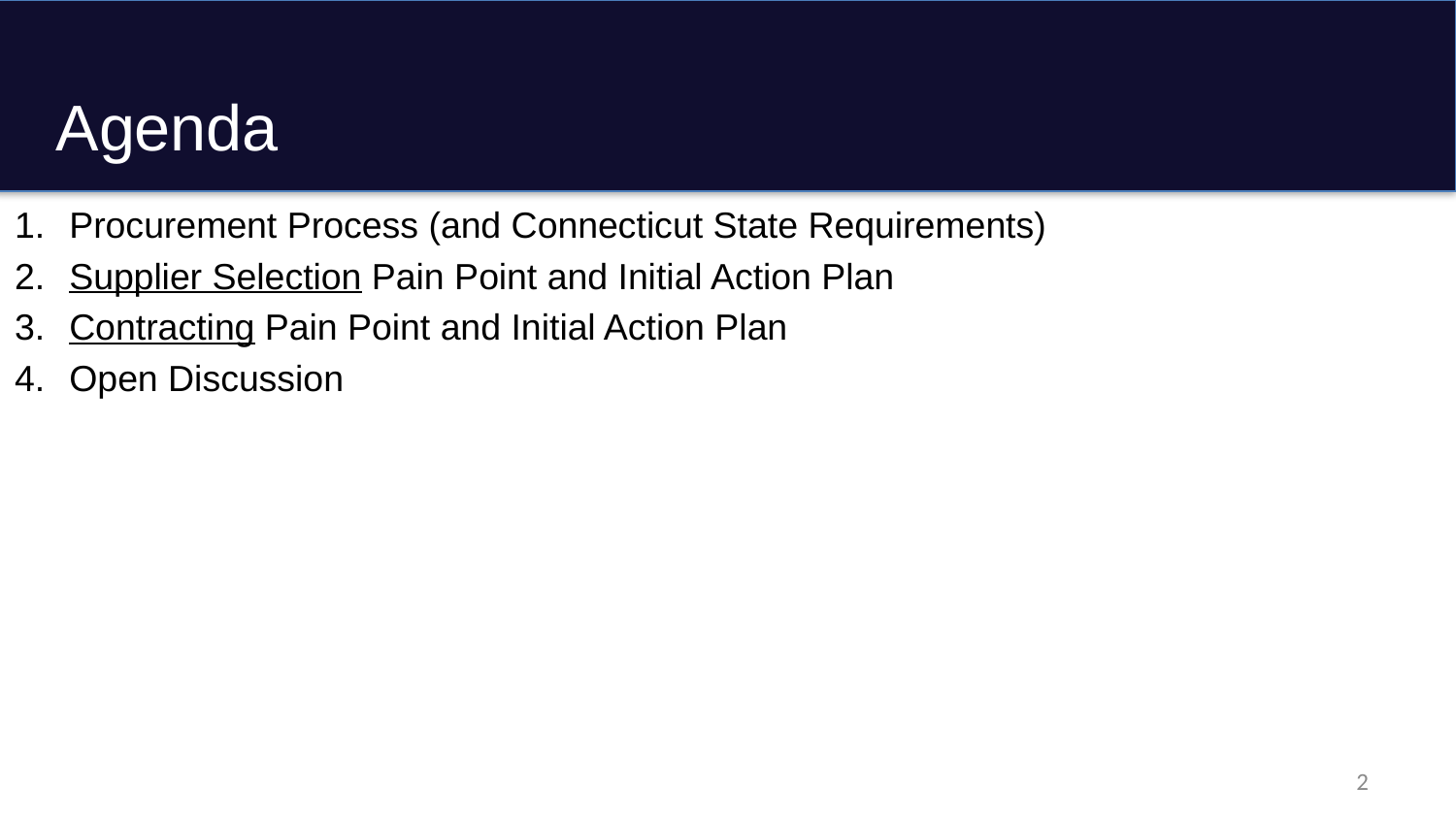

# Agenda
Procurement Process (and Connecticut State Requirements)
Supplier Selection Pain Point and Initial Action Plan
Contracting Pain Point and Initial Action Plan
Open Discussion

2